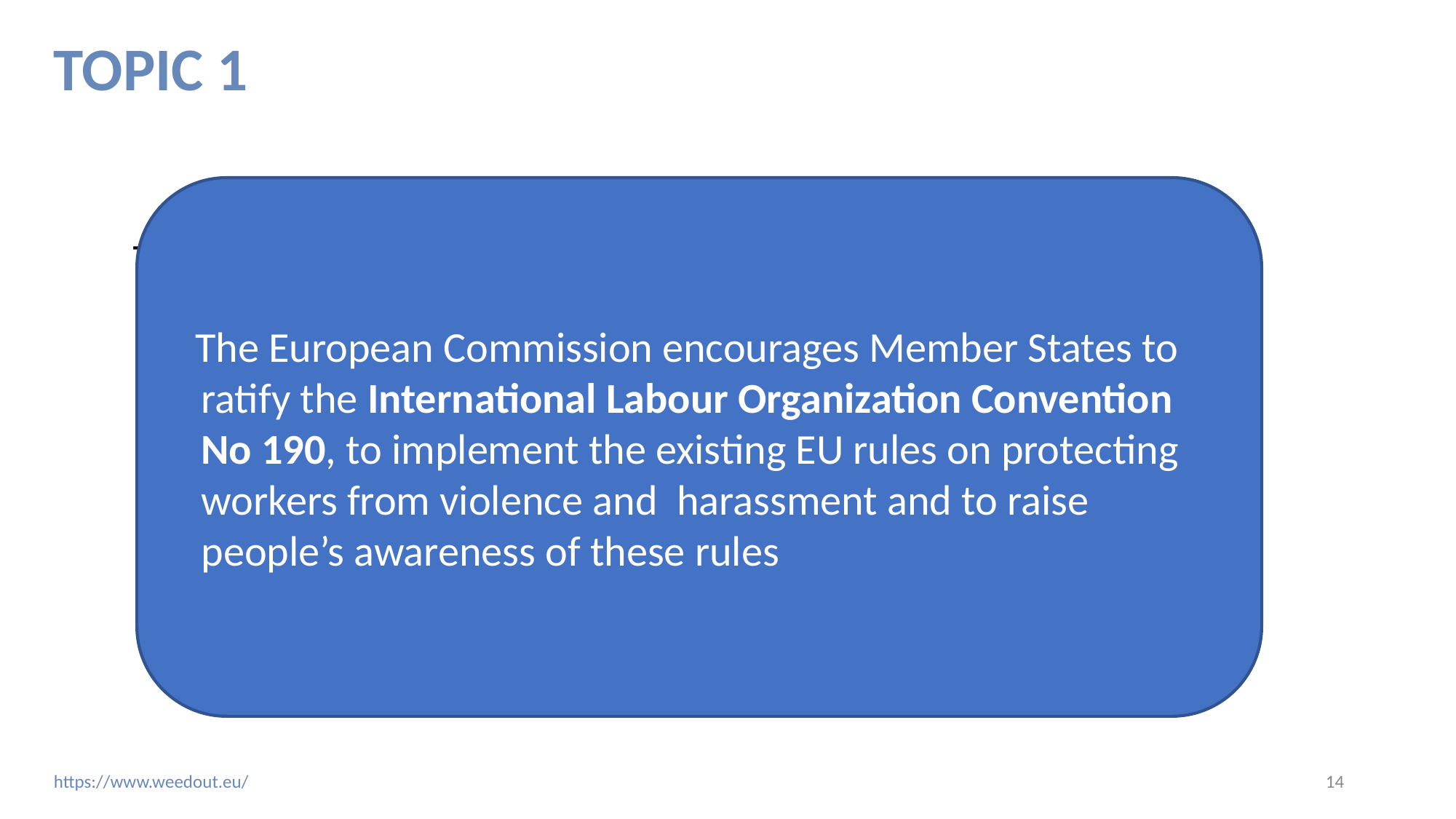

# TOPIC 1
The European Commission encourages Member States to ratify the International Labour Organization Convention No 190, to implement the existing EU rules on protecting workers from violence and  harassment and to raise people’s awareness of these rules
-

14
https://www.weedout.eu/